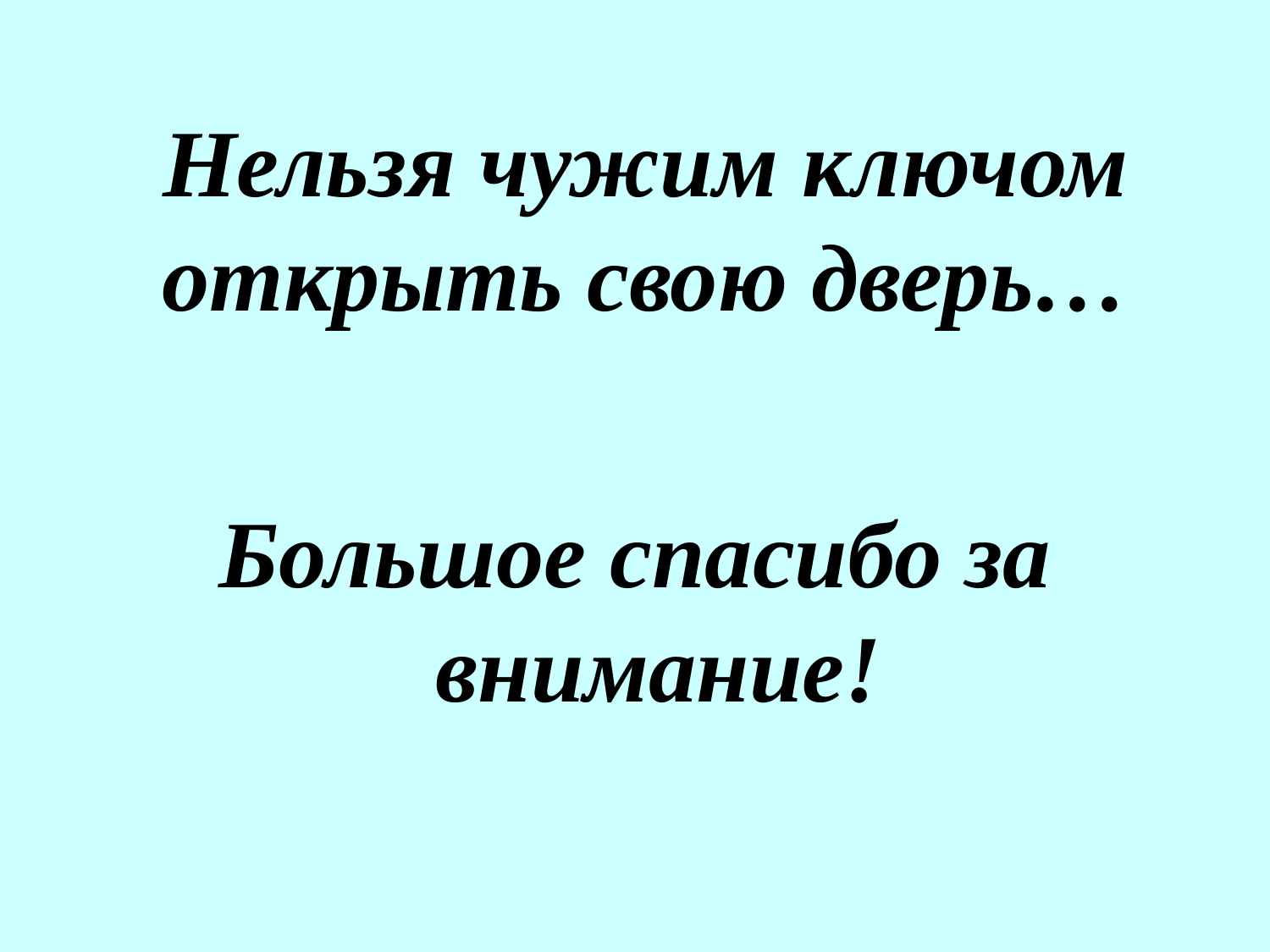

# Нельзя чужим ключом открыть свою дверь…
Большое спасибо за внимание!